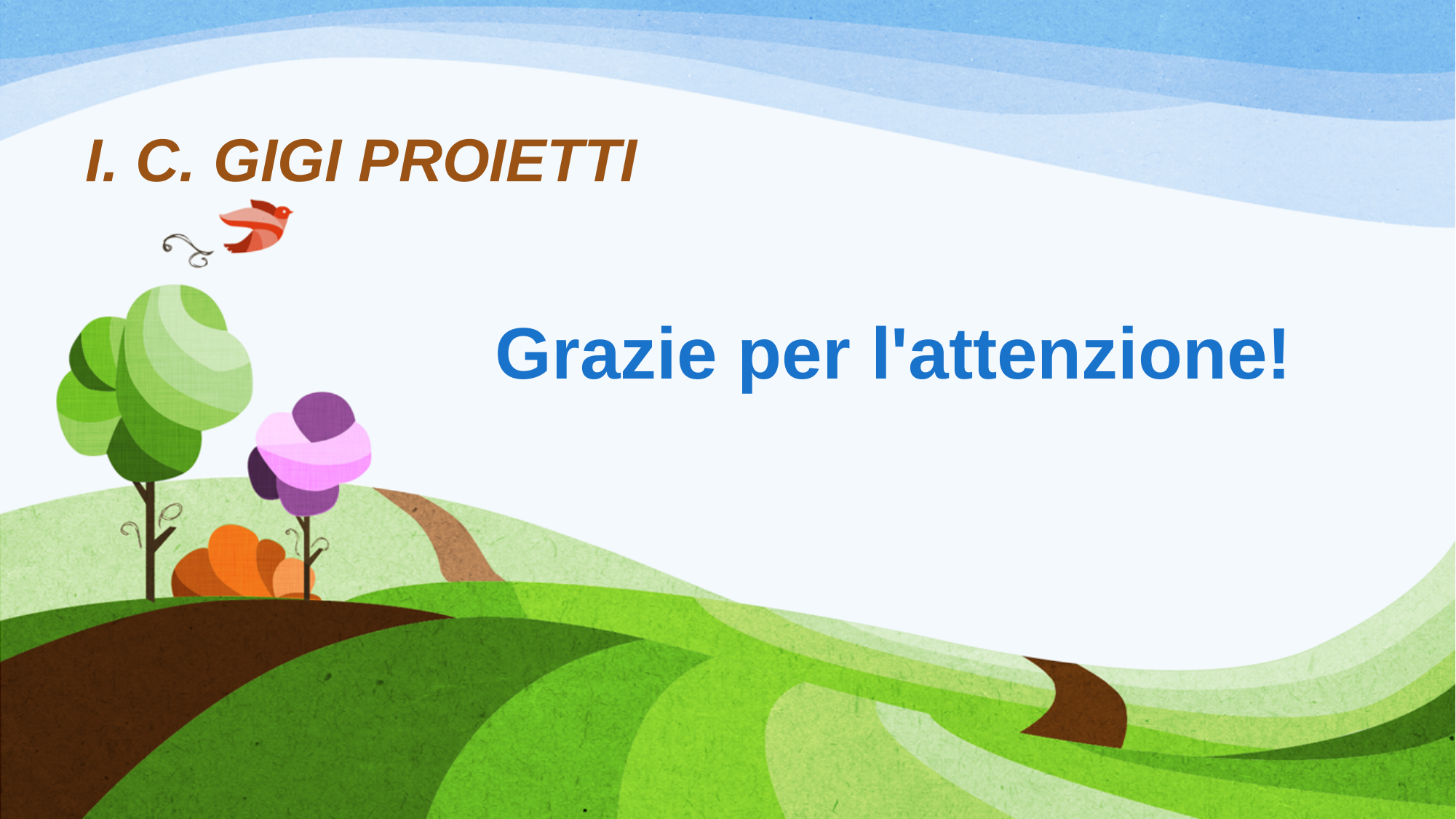

I. C. GIGI PROIETTI
#
Grazie per l'attenzione!